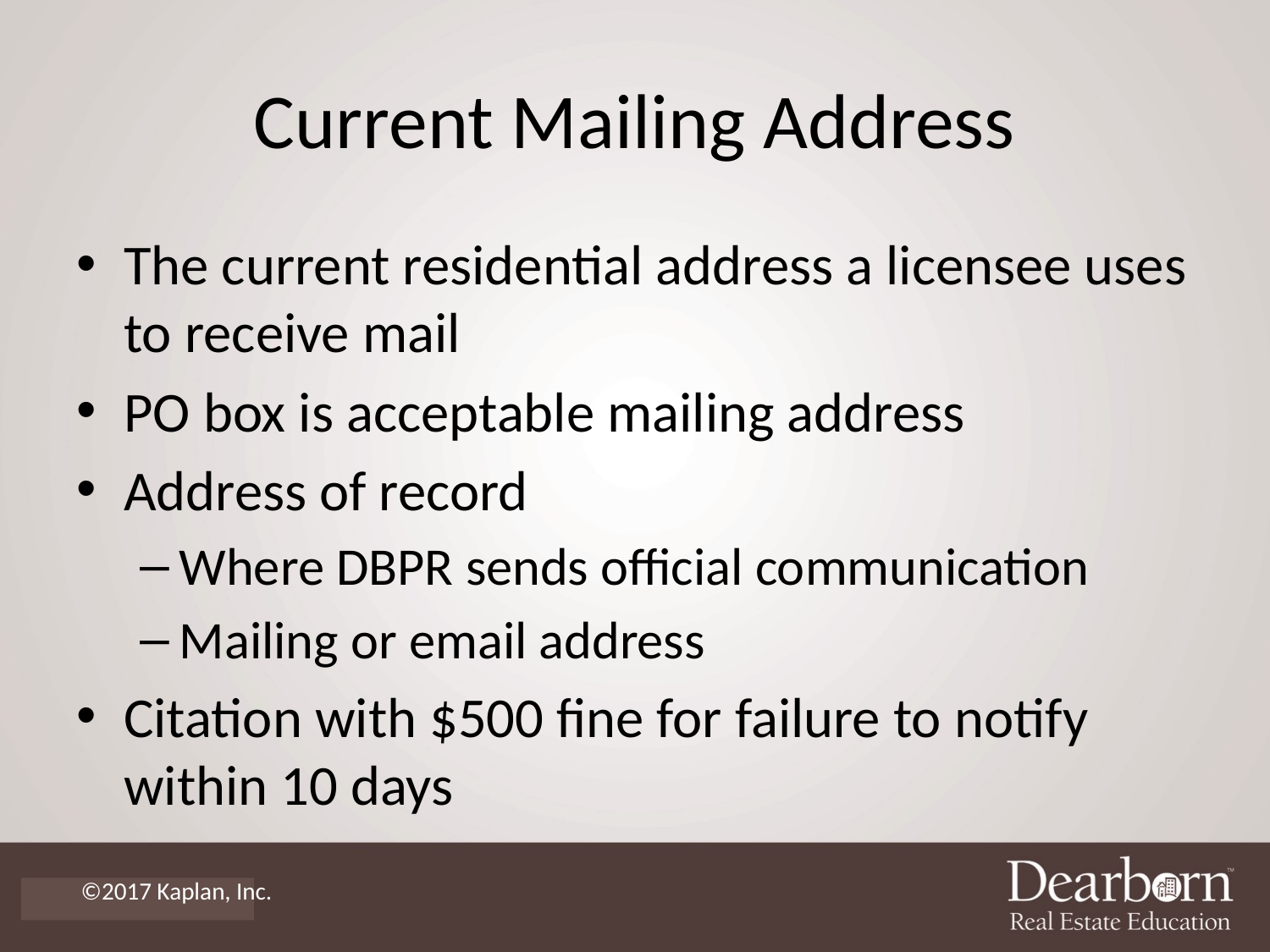

# Current Mailing Address
The current residential address a licensee uses to receive mail
PO box is acceptable mailing address
Address of record
Where DBPR sends official communication
Mailing or email address
Citation with $500 fine for failure to notify within 10 days